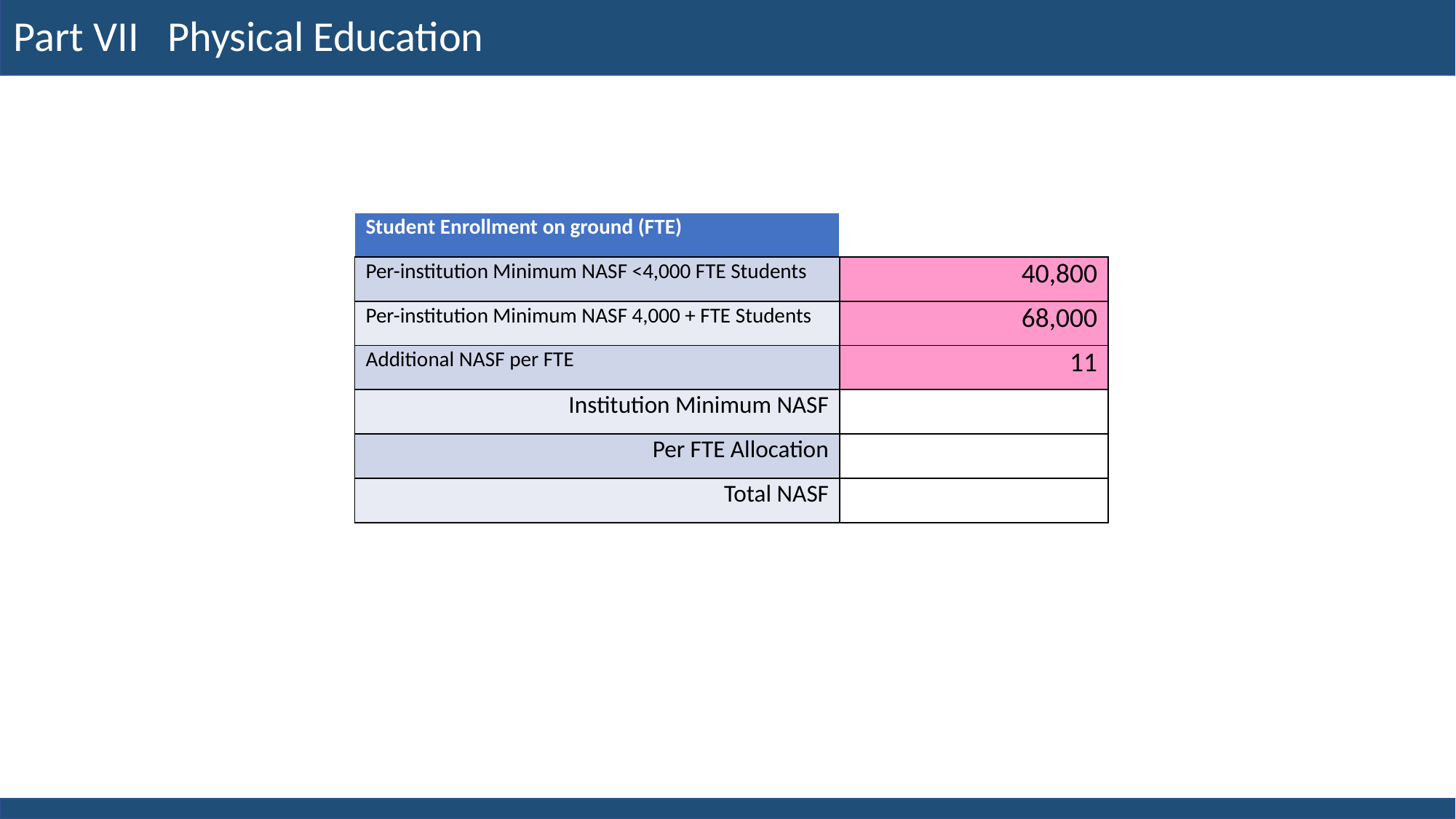

Part VII   Physical Education
| Student Enrollment on ground (FTE) |  |
| --- | --- |
| Per-institution Minimum NASF <4,000 FTE Students | 40,800 |
| Per-institution Minimum NASF 4,000 + FTE Students | 68,000 |
| Additional NASF per FTE | 11 |
| Institution Minimum NASF |  |
| Per FTE Allocation |  |
| Total NASF |  |